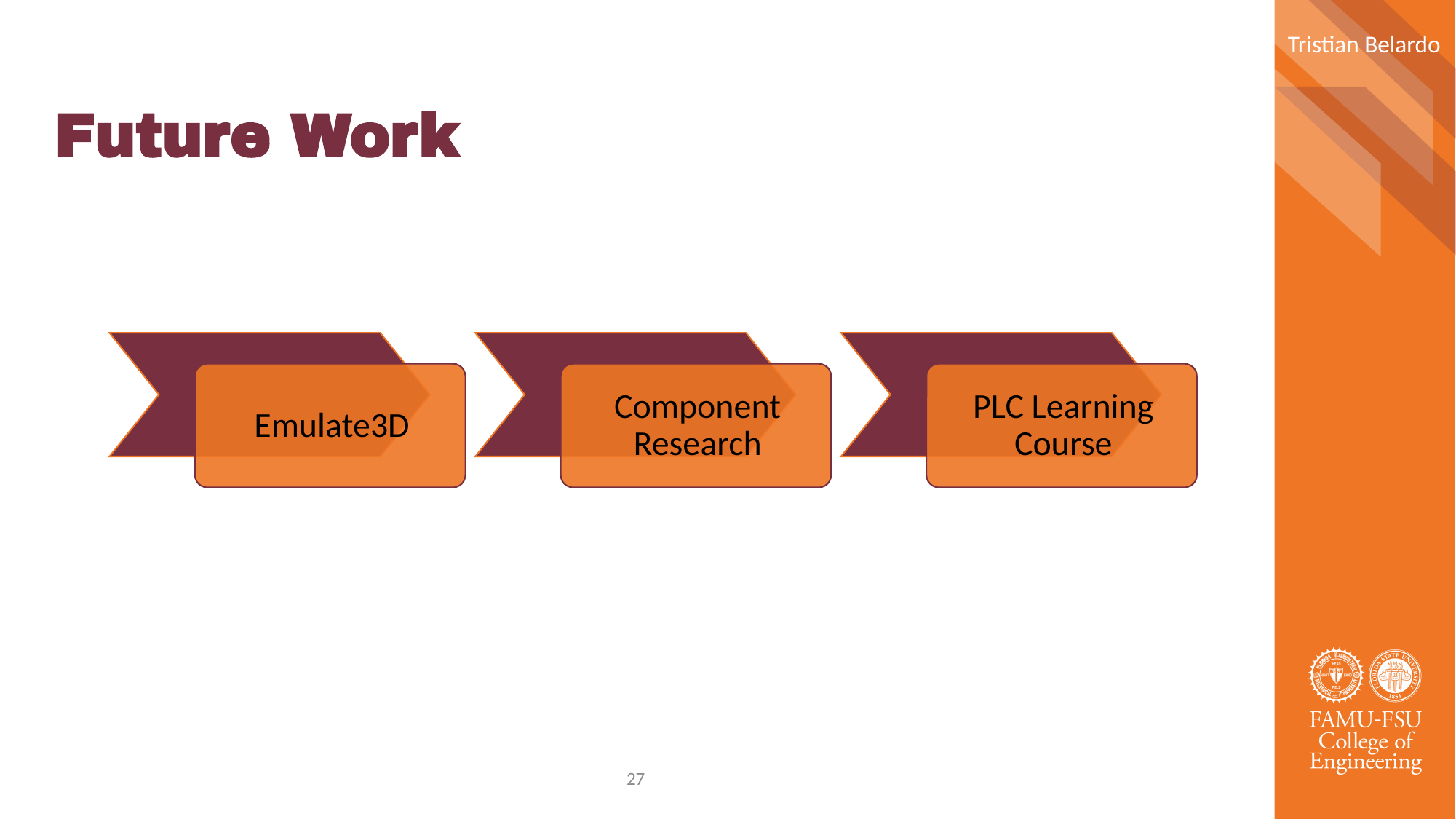

Tristian Belardo
# Future Work
Emulate3D
Component Research
PLC Learning Course

27